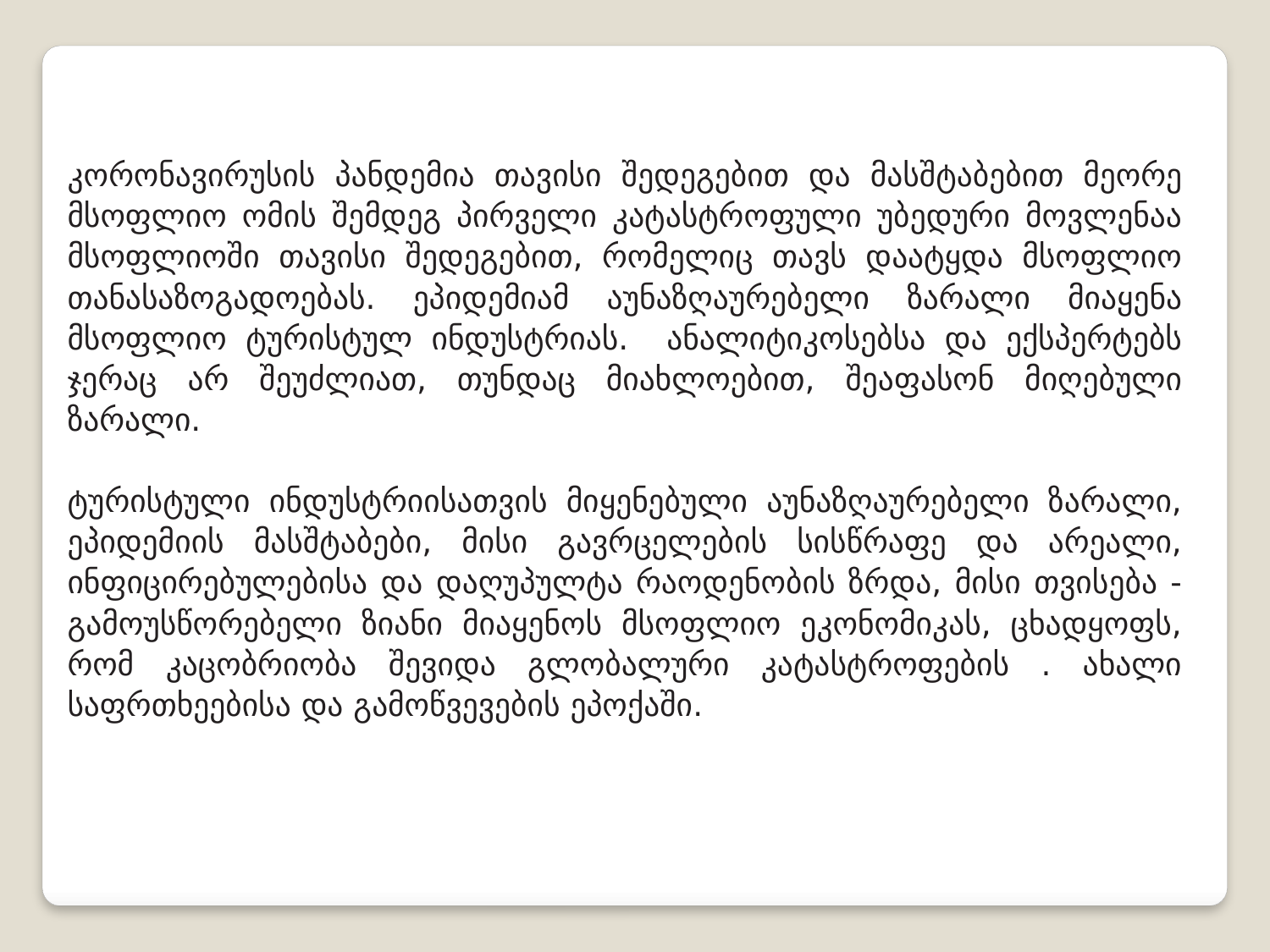

კორონავირუსის პანდემია თავისი შედეგებით და მასშტაბებით მეორე მსოფლიო ომის შემდეგ პირველი კატასტროფული უბედური მოვლენაა მსოფლიოში თავისი შედეგებით, რომელიც თავს დაატყდა მსოფლიო თანასაზოგადოებას. ეპიდემიამ აუნაზღაურებელი ზარალი მიაყენა მსოფლიო ტურისტულ ინდუსტრიას.  ანალიტიკოსებსა და ექსპერტებს ჯერაც არ შეუძლიათ, თუნდაც მიახლოებით, შეაფასონ მიღებული ზარალი.

ტურისტული ინდუსტრიისათვის მიყენებული აუნაზღაურებელი ზარალი, ეპიდემიის მასშტაბები, მისი გავრცელების სისწრაფე და არეალი, ინფიცირებულებისა და დაღუპულტა რაოდენობის ზრდა, მისი თვისება - გამოუსწორებელი ზიანი მიაყენოს მსოფლიო ეკონომიკას, ცხადყოფს, რომ კაცობრიობა შევიდა გლობალური კატასტროფების . ახალი საფრთხეებისა და გამოწვევების ეპოქაში.